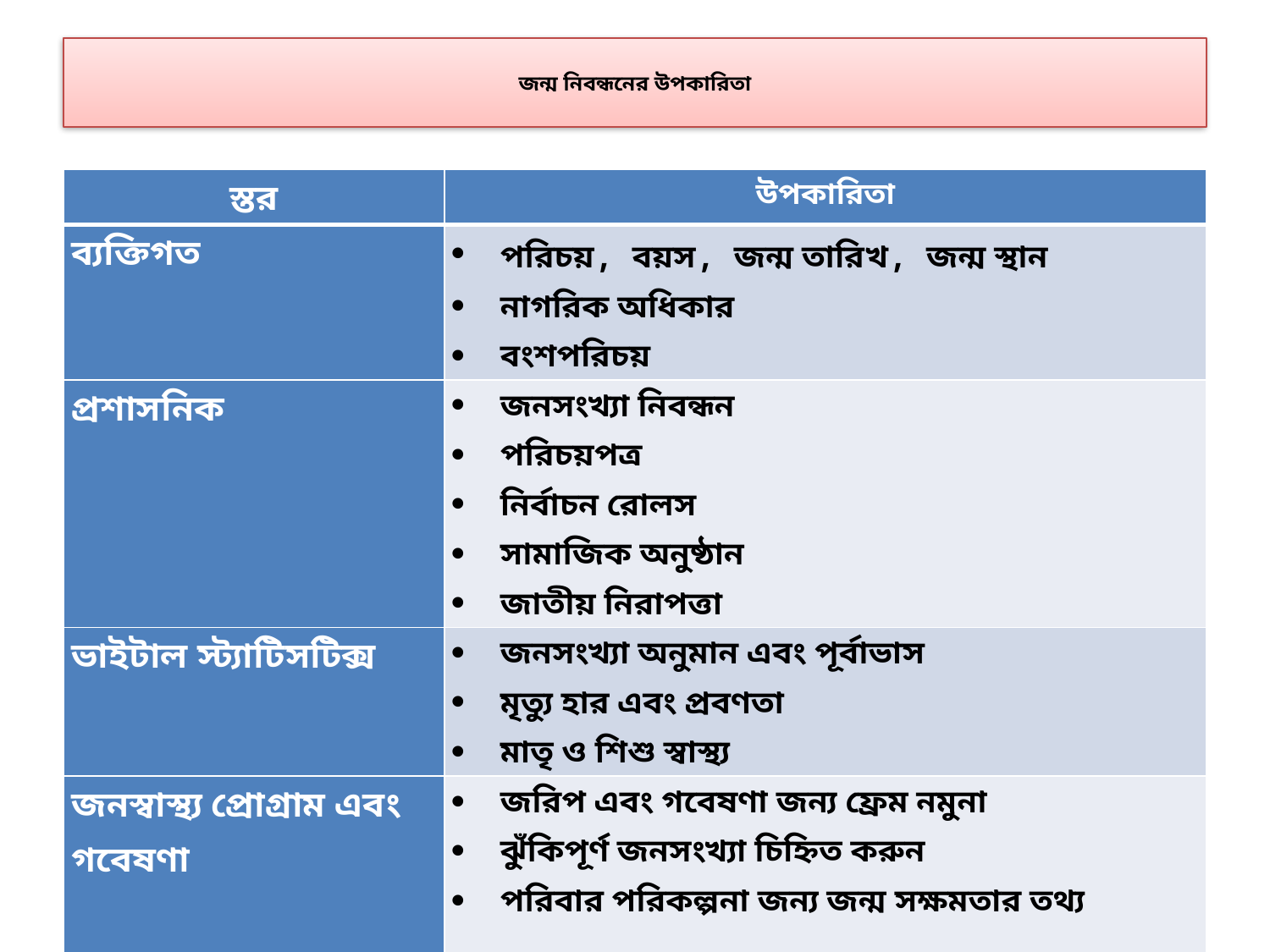

# জন্ম নিবন্ধনের উপকারিতা
| স্তর | উপকারিতা |
| --- | --- |
| ব্যক্তিগত | পরিচয়, বয়স, জন্ম তারিখ, জন্ম স্থান নাগরিক অধিকার বংশপরিচয় |
| প্রশাসনিক | জনসংখ্যা নিবন্ধন পরিচয়পত্র নির্বাচন রোলস সামাজিক অনুষ্ঠান জাতীয় নিরাপত্তা |
| ভাইটাল স্ট্যাটিসটিক্স | জনসংখ্যা অনুমান এবং পূর্বাভাস মৃত্যু হার এবং প্রবণতা মাতৃ ও শিশু স্বাস্থ্য |
| জনস্বাস্থ্য প্রোগ্রাম এবং গবেষণা | জরিপ এবং গবেষণা জন্য ফ্রেম নমুনা ঝুঁকিপূর্ণ জনসংখ্যা চিহ্নিত করুন পরিবার পরিকল্পনা জন্য জন্ম সক্ষমতার তথ্য |